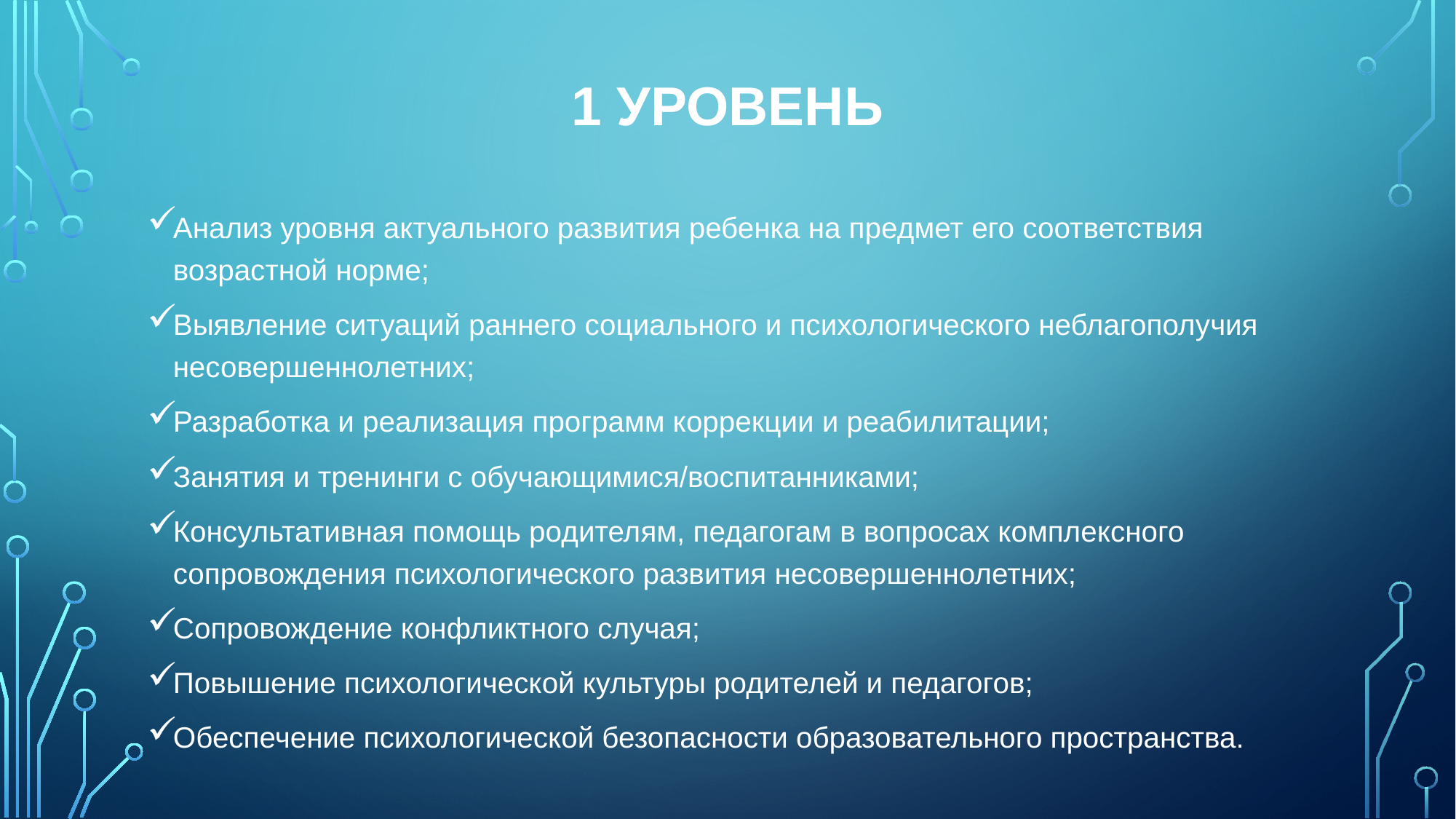

# 1 уровень
Анализ уровня актуального развития ребенка на предмет его соответствия возрастной норме;
Выявление ситуаций раннего социального и психологического неблагополучия несовершеннолетних;
Разработка и реализация программ коррекции и реабилитации;
Занятия и тренинги с обучающимися/воспитанниками;
Консультативная помощь родителям, педагогам в вопросах комплексного сопровождения психологического развития несовершеннолетних;
Сопровождение конфликтного случая;
Повышение психологической культуры родителей и педагогов;
Обеспечение психологической безопасности образовательного пространства.